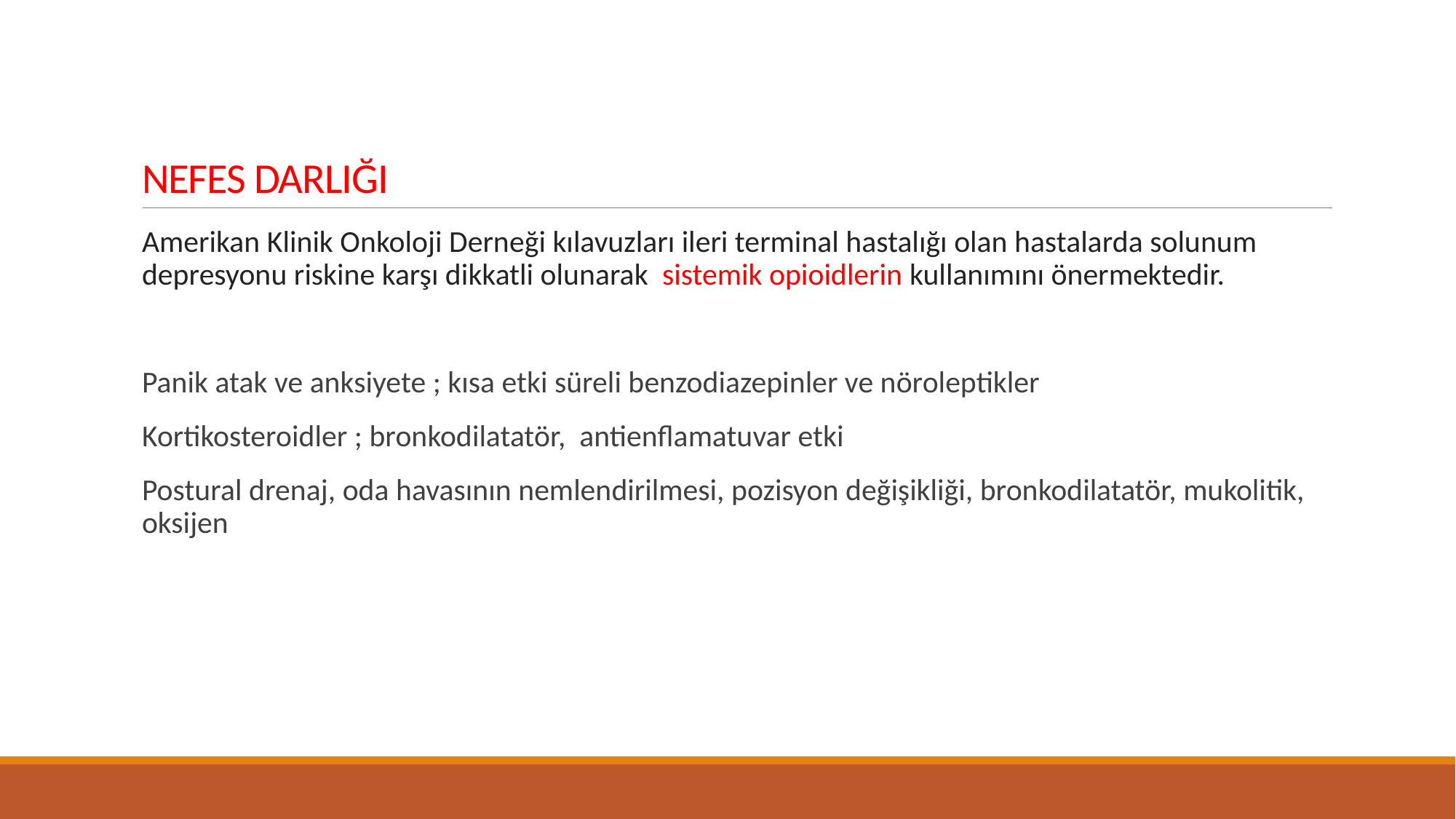

# NEFES DARLIĞI
Amerikan Klinik Onkoloji Derneği kılavuzları ileri terminal hastalığı olan hastalarda solunum depresyonu riskine karşı dikkatli olunarak  sistemik opioidlerin kullanımını önermektedir.

Panik atak ve anksiyete ; kısa etki süreli benzodiazepinler ve nöroleptikler
Kortikosteroidler ; bronkodilatatör,  antienflamatuvar etki
Postural drenaj, oda havasının nemlendirilmesi, pozisyon değişikliği, bronkodilatatör, mukolitik, oksijen